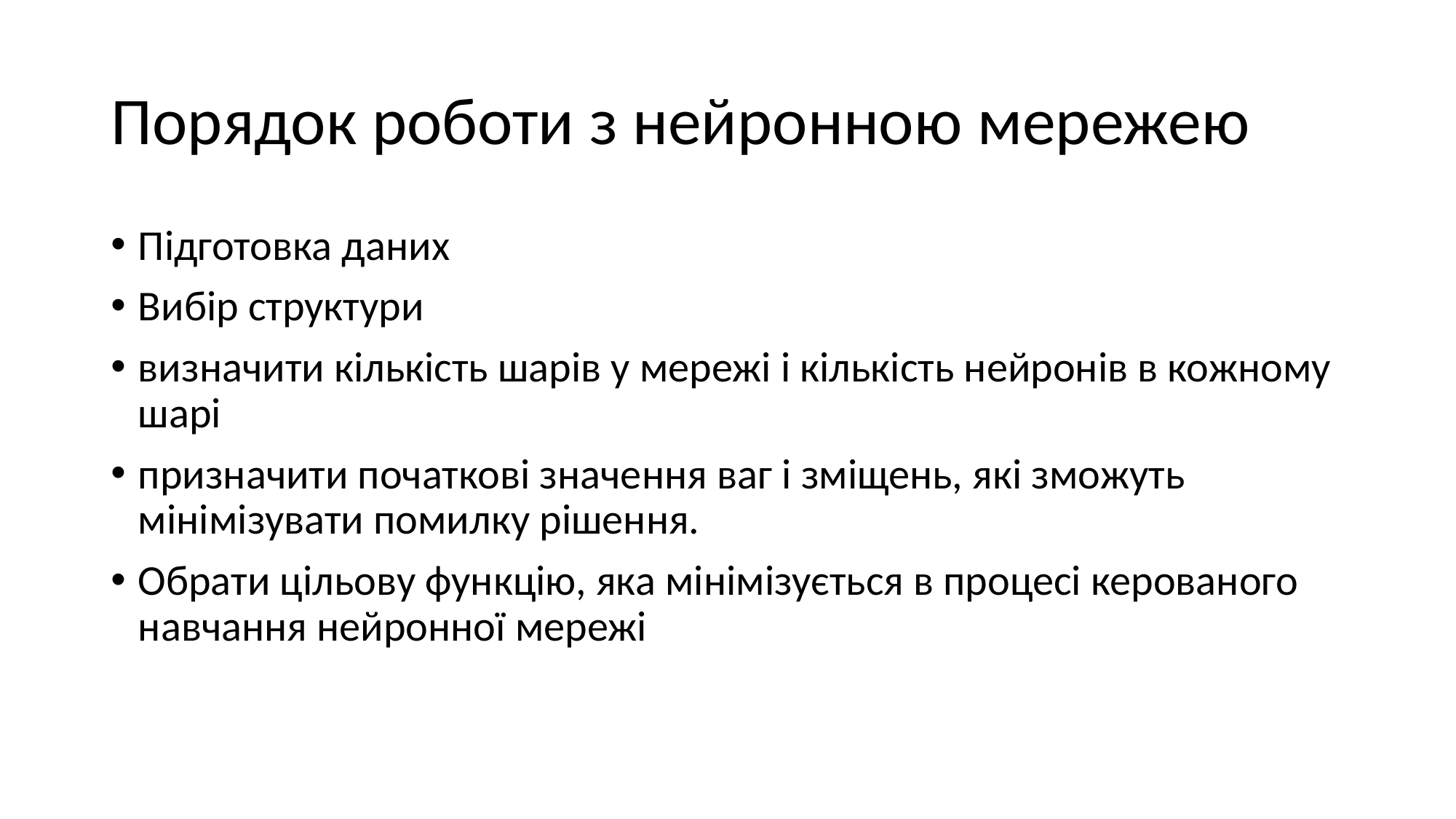

# Порядок роботи з нейронною мережею
Підготовка даних
Вибір структури
визначити кількість шарів у мережі і кількість нейронів в кожному шарі
призначити початкові значення ваг і зміщень, які зможуть мінімізувати помилку рішення.
Обрати цільову функцію, яка мінімізується в процесі керованого навчання нейронної мережі